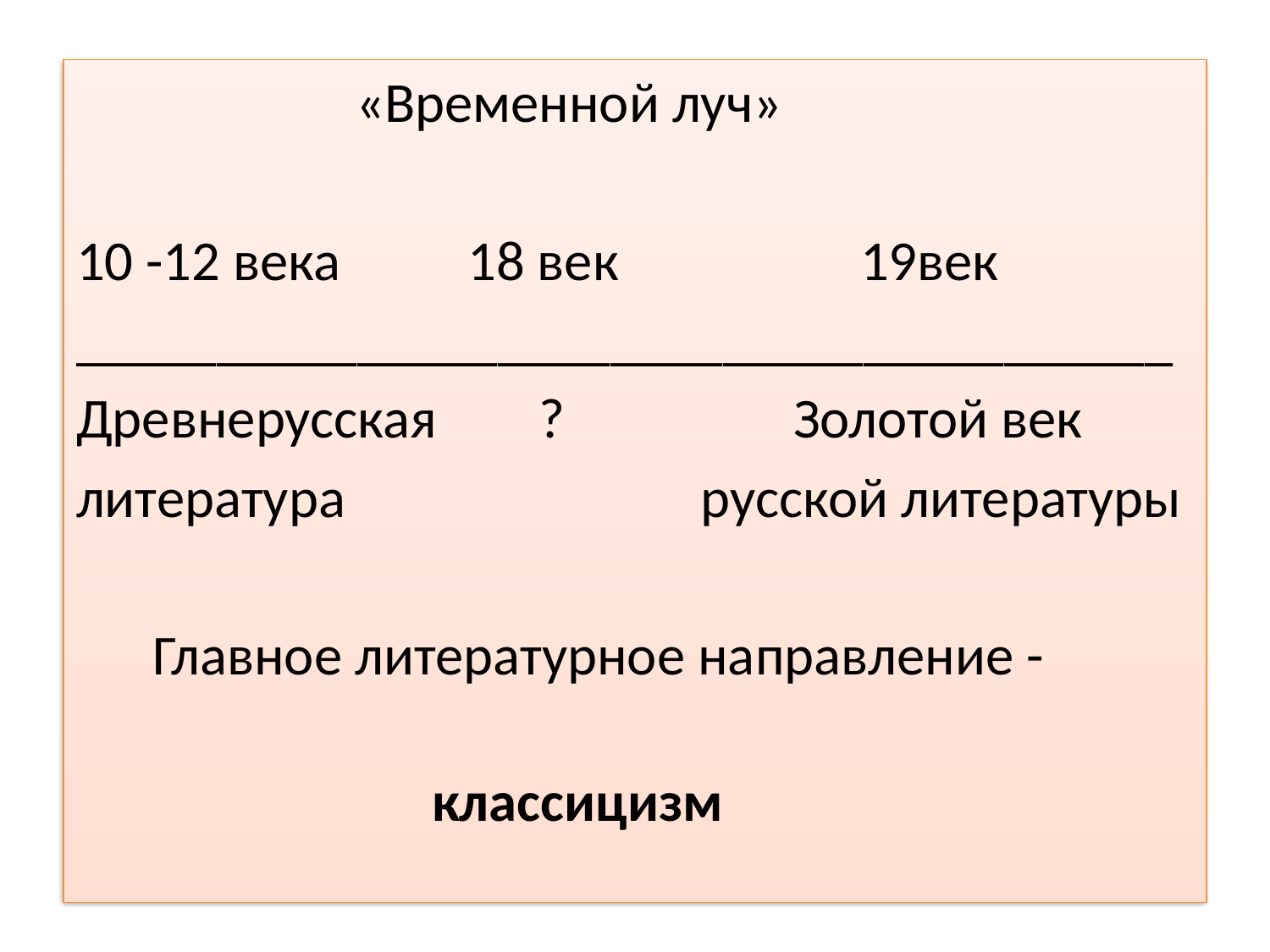

«Временной луч»

10 -12 века          18 век                   19век
_______________________________________
Древнерусская        ?                  Золотой век
литература                            русской литературы

      Главное литературное направление -
                            классицизм